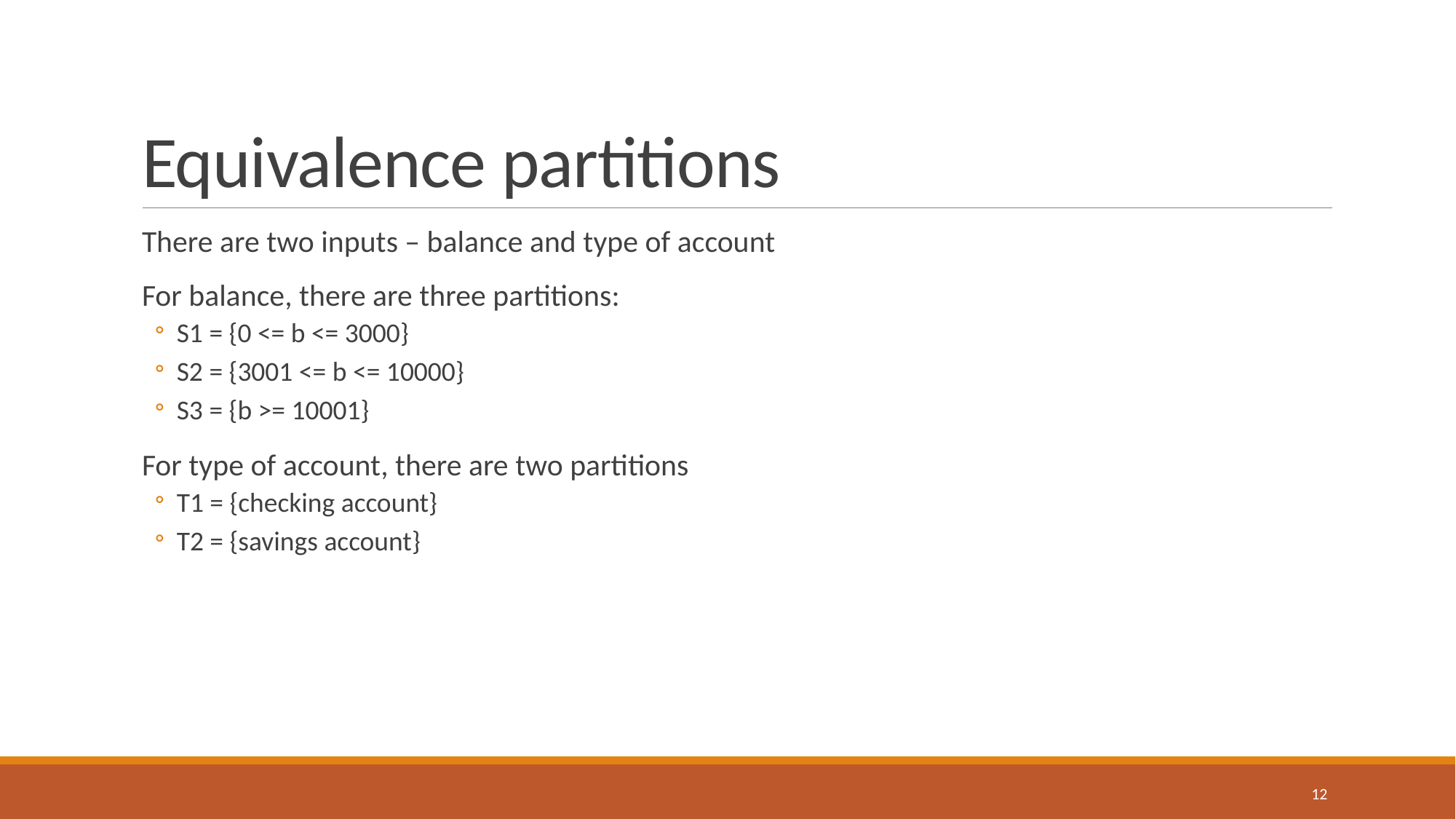

# Equivalence partitions
There are two inputs – balance and type of account
For balance, there are three partitions:
S1 = {0 <= b <= 3000}
S2 = {3001 <= b <= 10000}
S3 = {b >= 10001}
For type of account, there are two partitions
T1 = {checking account}
T2 = {savings account}
12